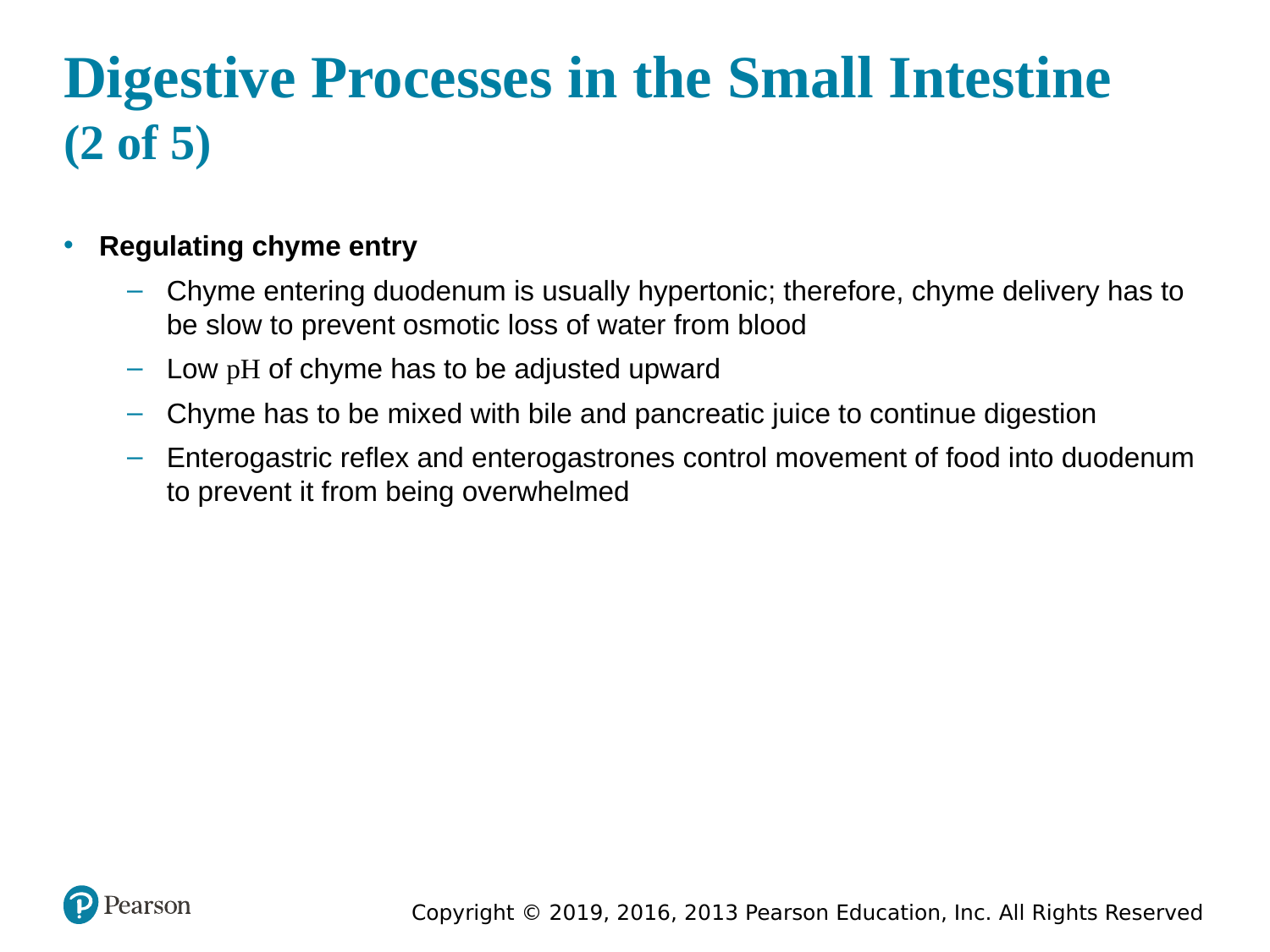

# Digestive Processes in the Small Intestine (2 of 5)
Regulating chyme entry
Chyme entering duodenum is usually hypertonic; therefore, chyme delivery has to be slow to prevent osmotic loss of water from blood
Low pH of chyme has to be adjusted upward
Chyme has to be mixed with bile and pancreatic juice to continue digestion
Enterogastric reflex and enterogastrones control movement of food into duodenum to prevent it from being overwhelmed